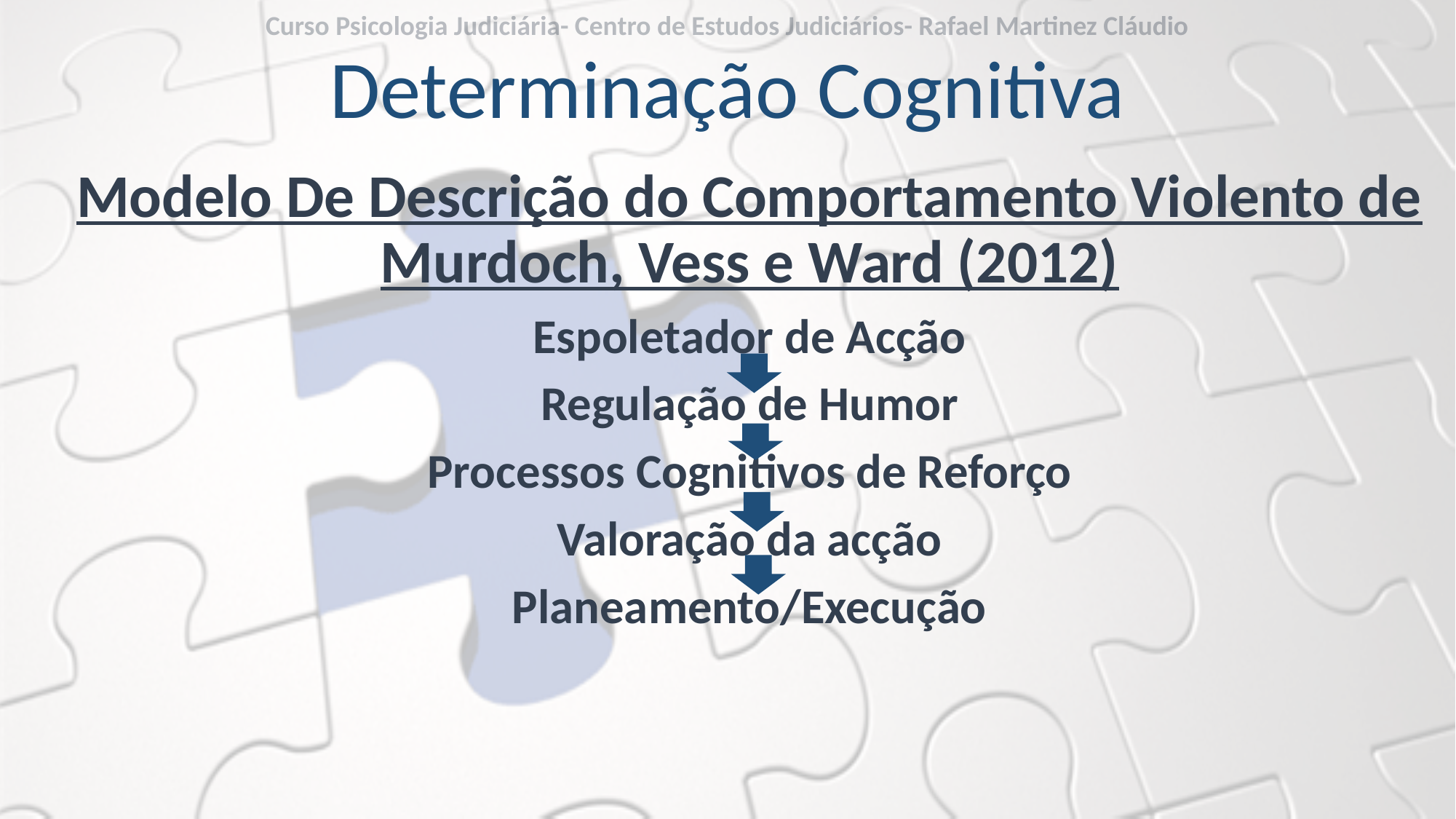

Curso Psicologia Judiciária- Centro de Estudos Judiciários- Rafael Martinez Cláudio
# Determinação Cognitiva
Modelo De Descrição do Comportamento Violento de Murdoch, Vess e Ward (2012)
Espoletador de Acção
Regulação de Humor
Processos Cognitivos de Reforço
Valoração da acção
Planeamento/Execução